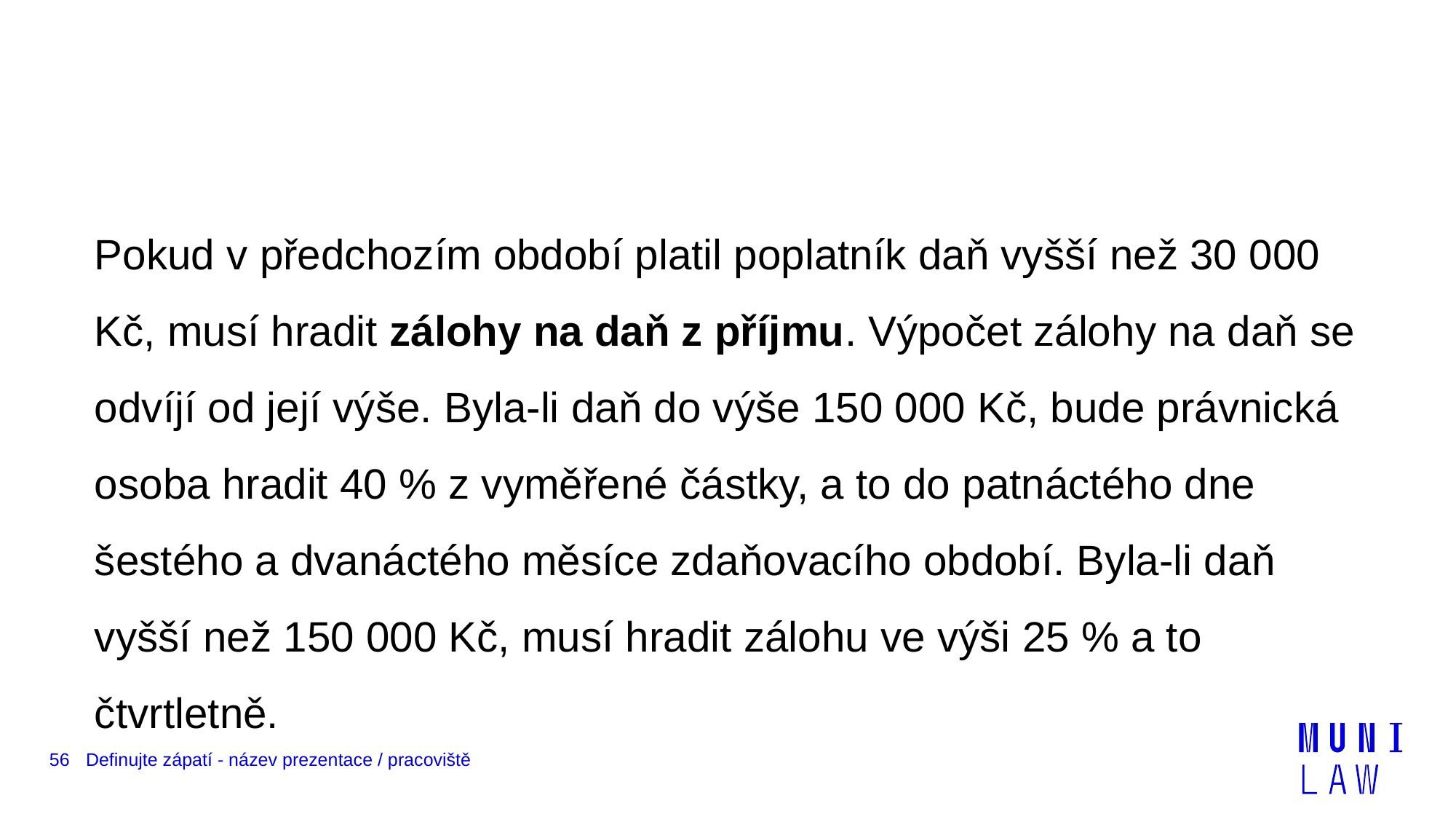

#
Pokud v předchozím období platil poplatník daň vyšší než 30 000 Kč, musí hradit zálohy na daň z příjmu. Výpočet zálohy na daň se odvíjí od její výše. Byla-li daň do výše 150 000 Kč, bude právnická osoba hradit 40 % z vyměřené částky, a to do patnáctého dne šestého a dvanáctého měsíce zdaňovacího období. Byla-li daň vyšší než 150 000 Kč, musí hradit zálohu ve výši 25 % a to čtvrtletně.

56
Definujte zápatí - název prezentace / pracoviště